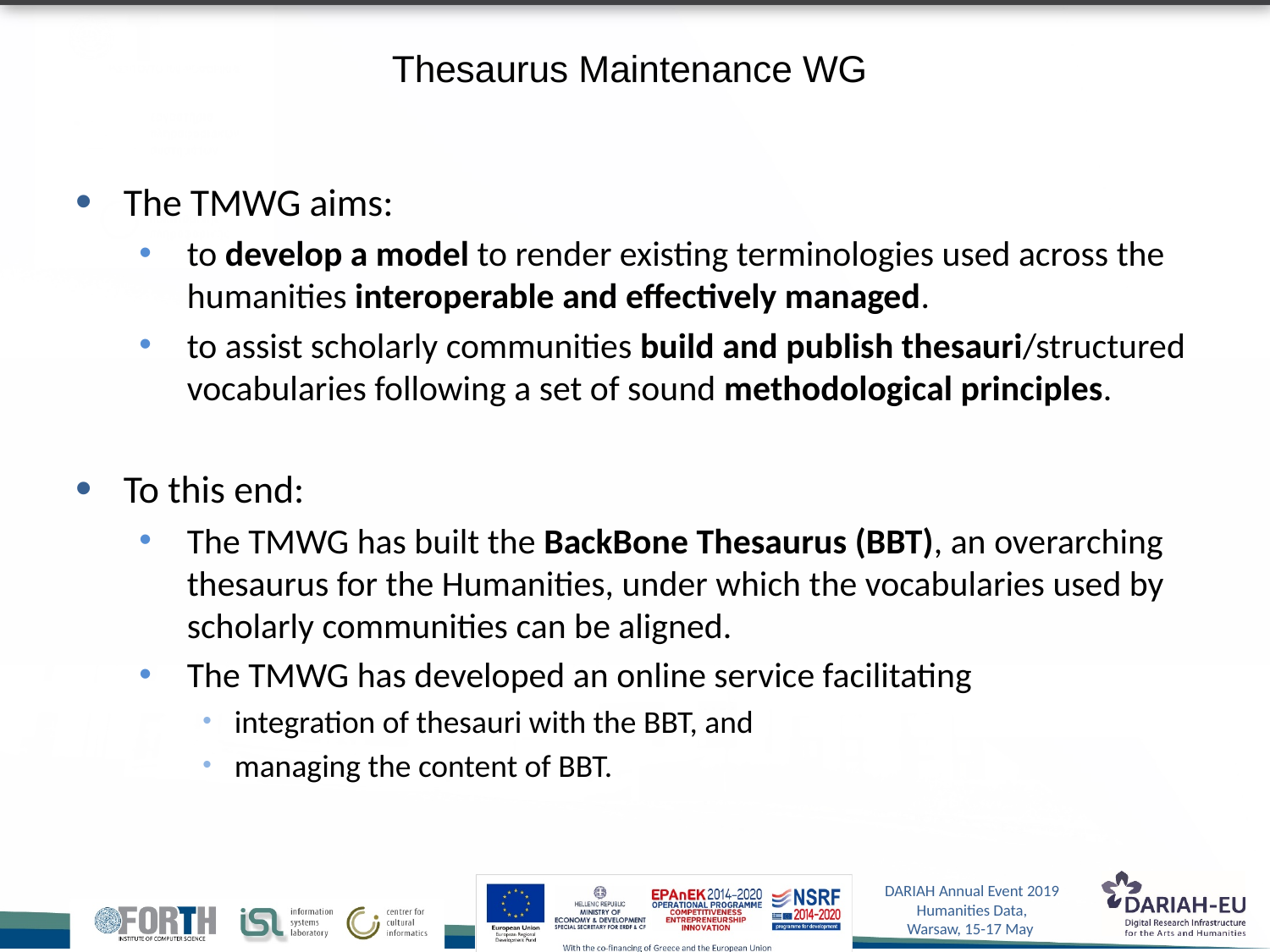

# Thesaurus Maintenance WG
The TMWG aims:
to develop a model to render existing terminologies used across the humanities interoperable and effectively managed.
to assist scholarly communities build and publish thesauri/structured vocabularies following a set of sound methodological principles.

To this end:
The TMWG has built the BackBone Thesaurus (BBT), an overarching thesaurus for the Humanities, under which the vocabularies used by scholarly communities can be aligned.
The TMWG has developed an online service facilitating
integration of thesauri with the BBT, and
managing the content of BBT.